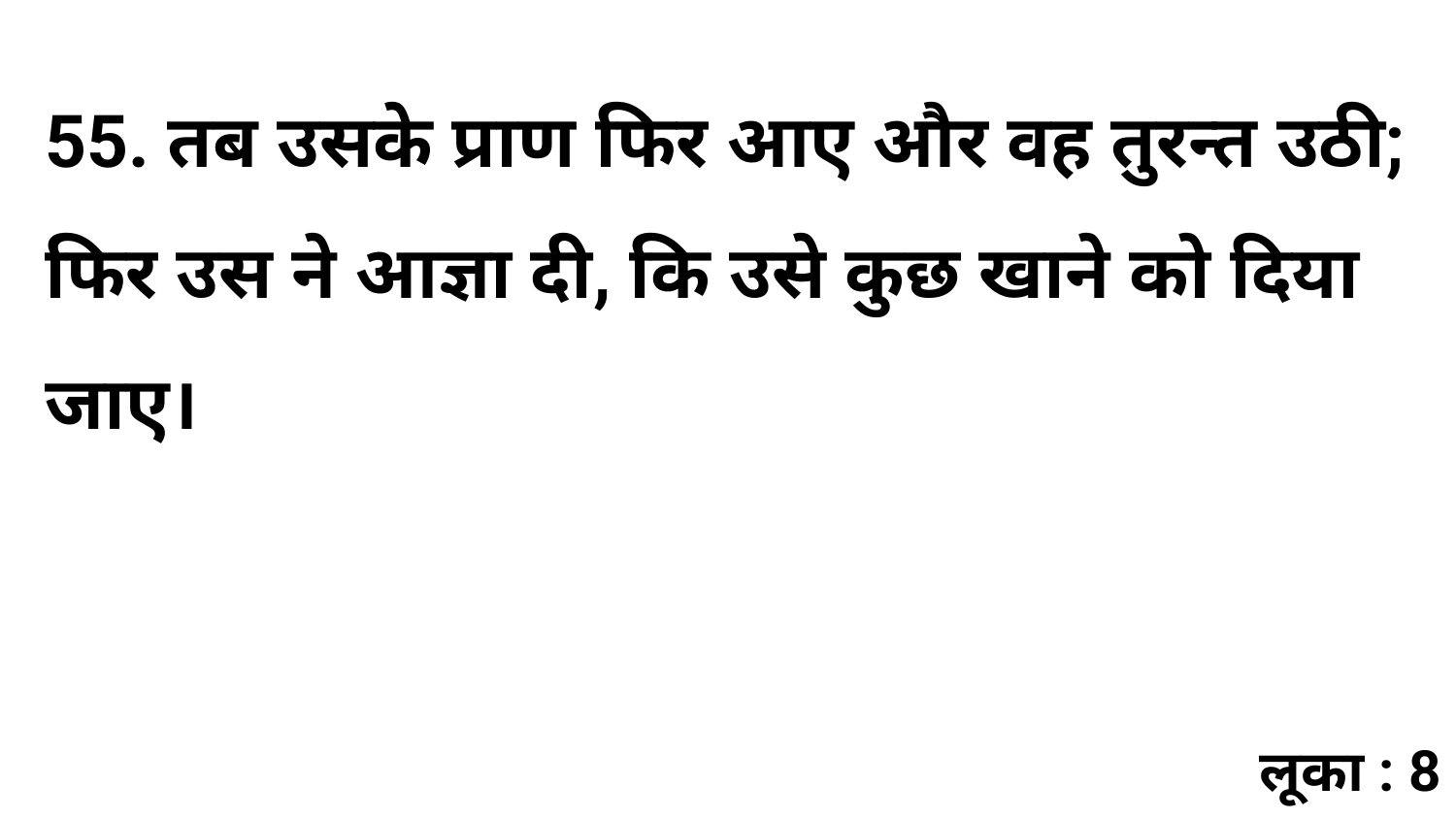

55. तब उसके प्राण फिर आए और वह तुरन्त उठी; फिर उस ने आज्ञा दी, कि उसे कुछ खाने को दिया जाए।
लूका : 8